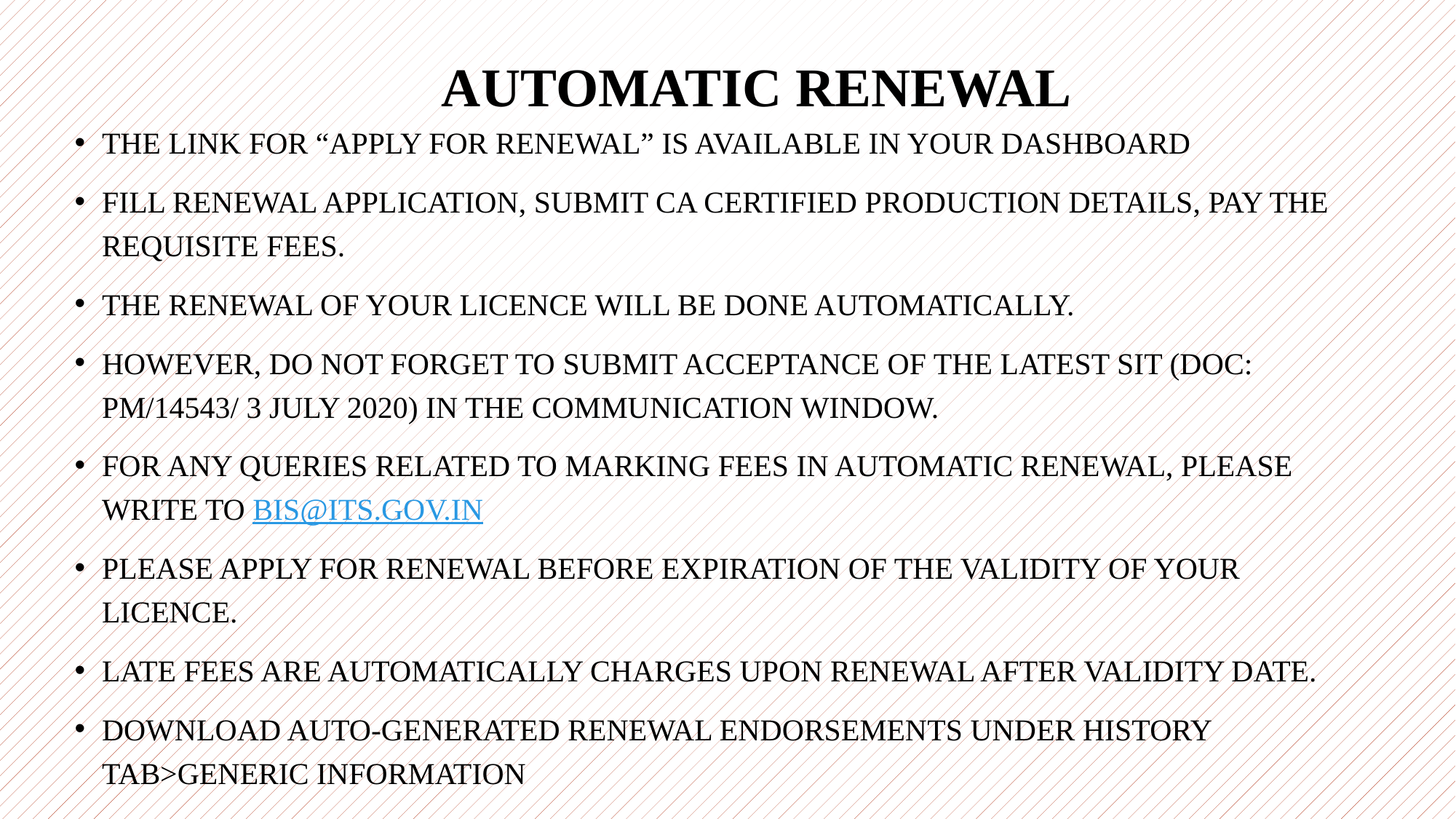

# AUTOMATIC RENEWAL
The link for “Apply for Renewal” is available in your dashboard
Fill Renewal application, submit CA certified production details, pay the requisite fees.
The renewal of your licence will be done automatically.
However, do not forget to submit acceptance of the latest SIT (Doc: PM/14543/ 3 July 2020) in the communication window.
For any queries related to marking fees in automatic renewal, please write to bis@its.gov.in
Please apply for renewal before expiration of the validity of your licence.
Late Fees are automatically charges upon renewal after validity date.
Download auto-generated renewal endorsements under History Tab>Generic Information